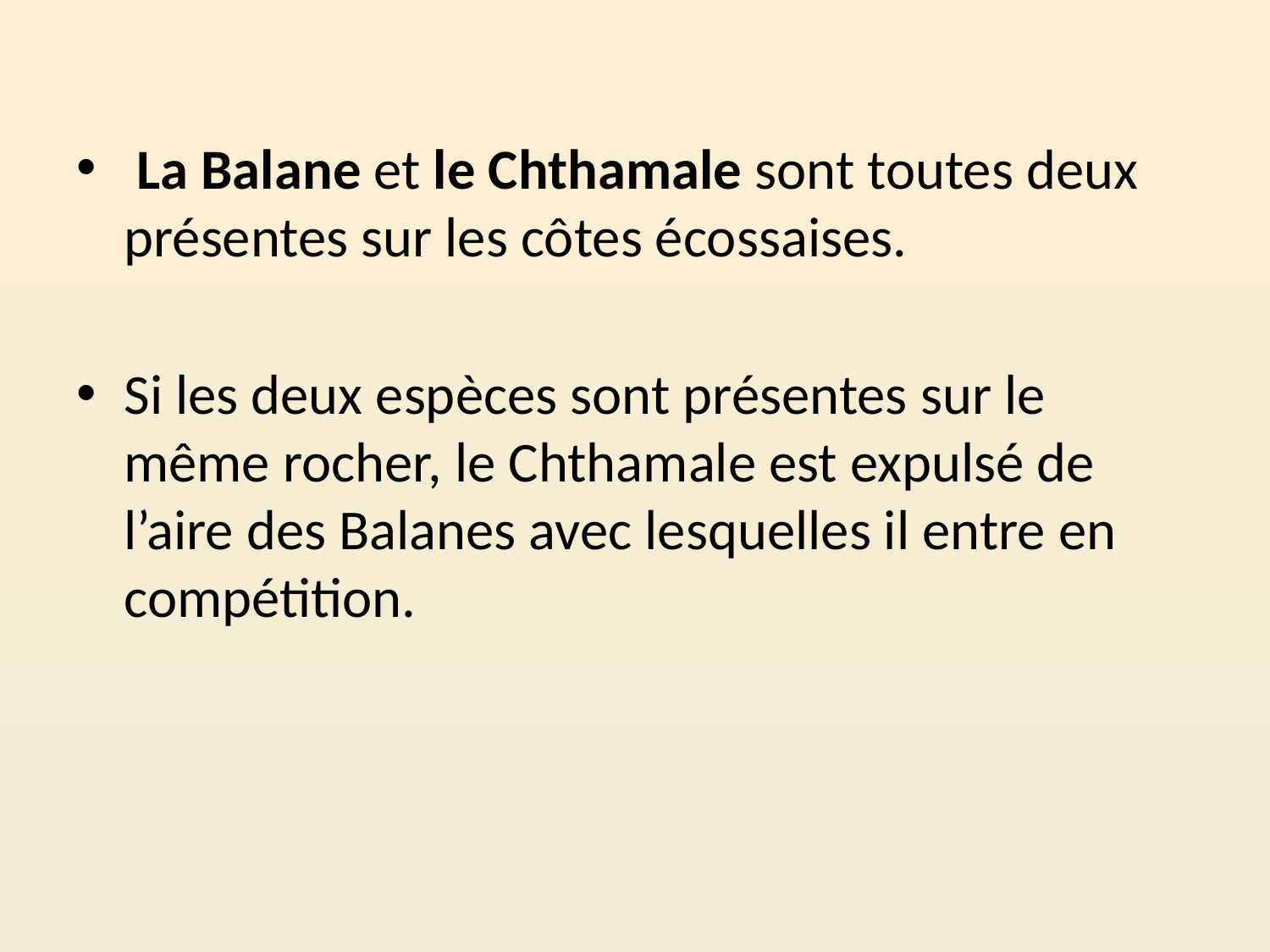

La Balane et le Chthamale sont toutes deux présentes sur les côtes écossaises.

Si les deux espèces sont présentes sur le même rocher, le Chthamale est expulsé de l’aire des Balanes avec lesquelles il entre en compétition.